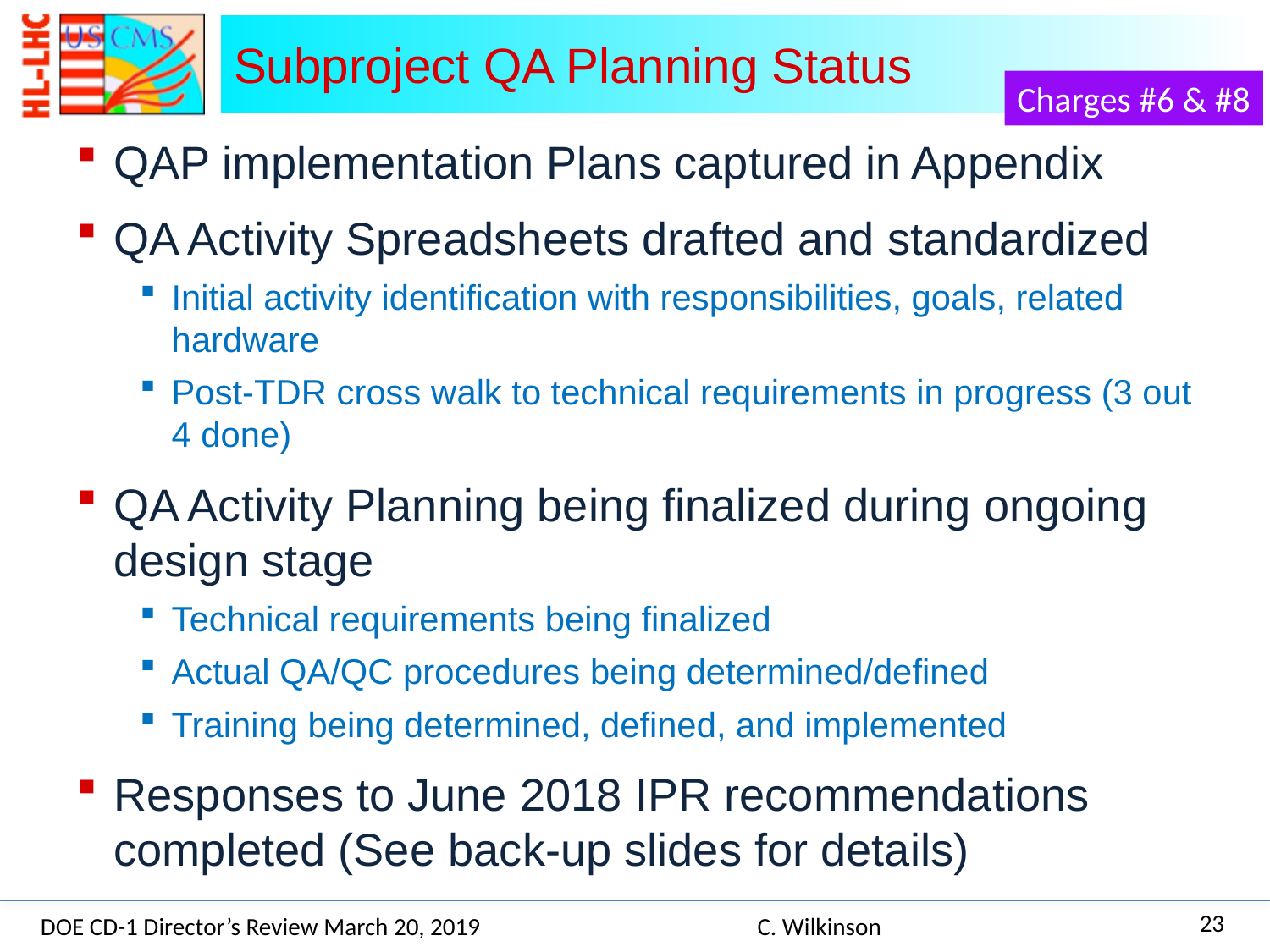

# Subproject QA Planning Status
Charges #6 & #8
QAP implementation Plans captured in Appendix
QA Activity Spreadsheets drafted and standardized
Initial activity identification with responsibilities, goals, related hardware
Post-TDR cross walk to technical requirements in progress (3 out 4 done)
QA Activity Planning being finalized during ongoing design stage
Technical requirements being finalized
Actual QA/QC procedures being determined/defined
Training being determined, defined, and implemented
Responses to June 2018 IPR recommendations completed (See back-up slides for details)
23
DOE CD-1 Director’s Review March 20, 2019